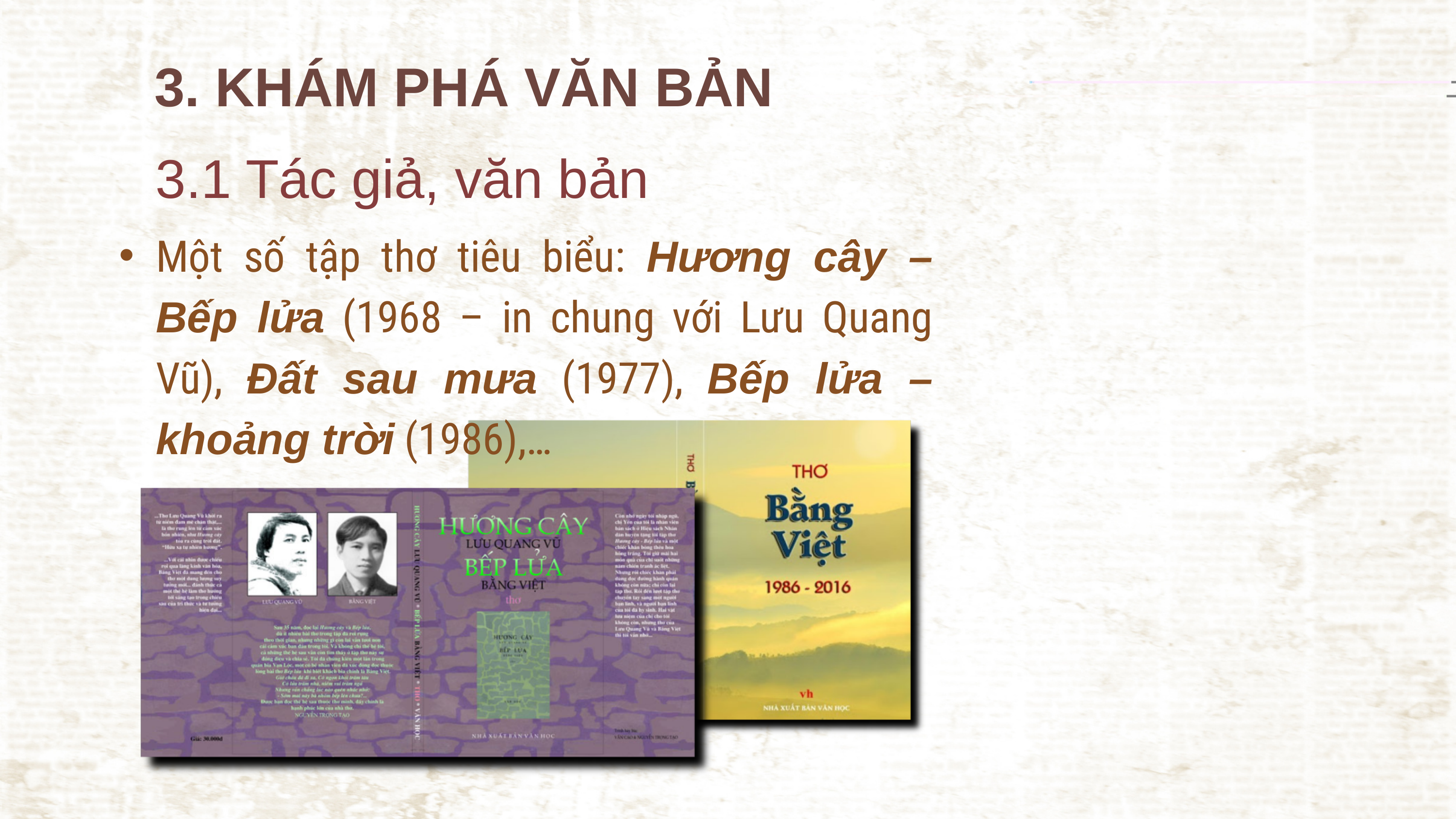

3. KHÁM PHÁ VĂN BẢN
3.1 Tác giả, văn bản
Một số tập thơ tiêu biểu: Hương cây – Bếp lửa (1968 – in chung với Lưu Quang Vũ), Đất sau mưa (1977), Bếp lửa – khoảng trời (1986),…